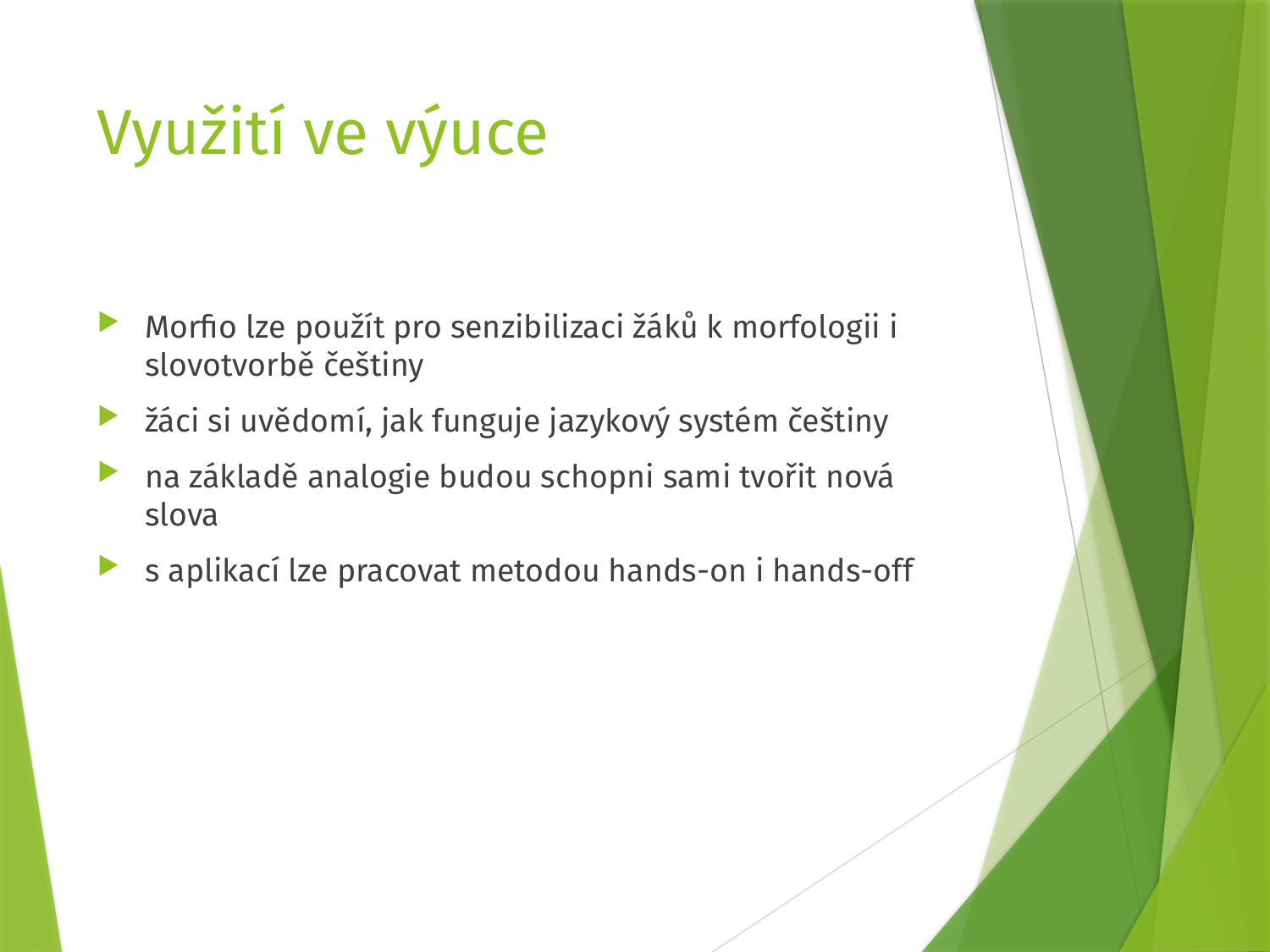

# Využití ve výuce
Morfio lze použít pro senzibilizaci žáků k morfologii i  slovotvorbě češtiny
žáci si uvědomí, jak funguje jazykový systém češtiny
na základě analogie budou schopni sami tvořit nová slova
s aplikací lze pracovat metodou hands-on i hands-off